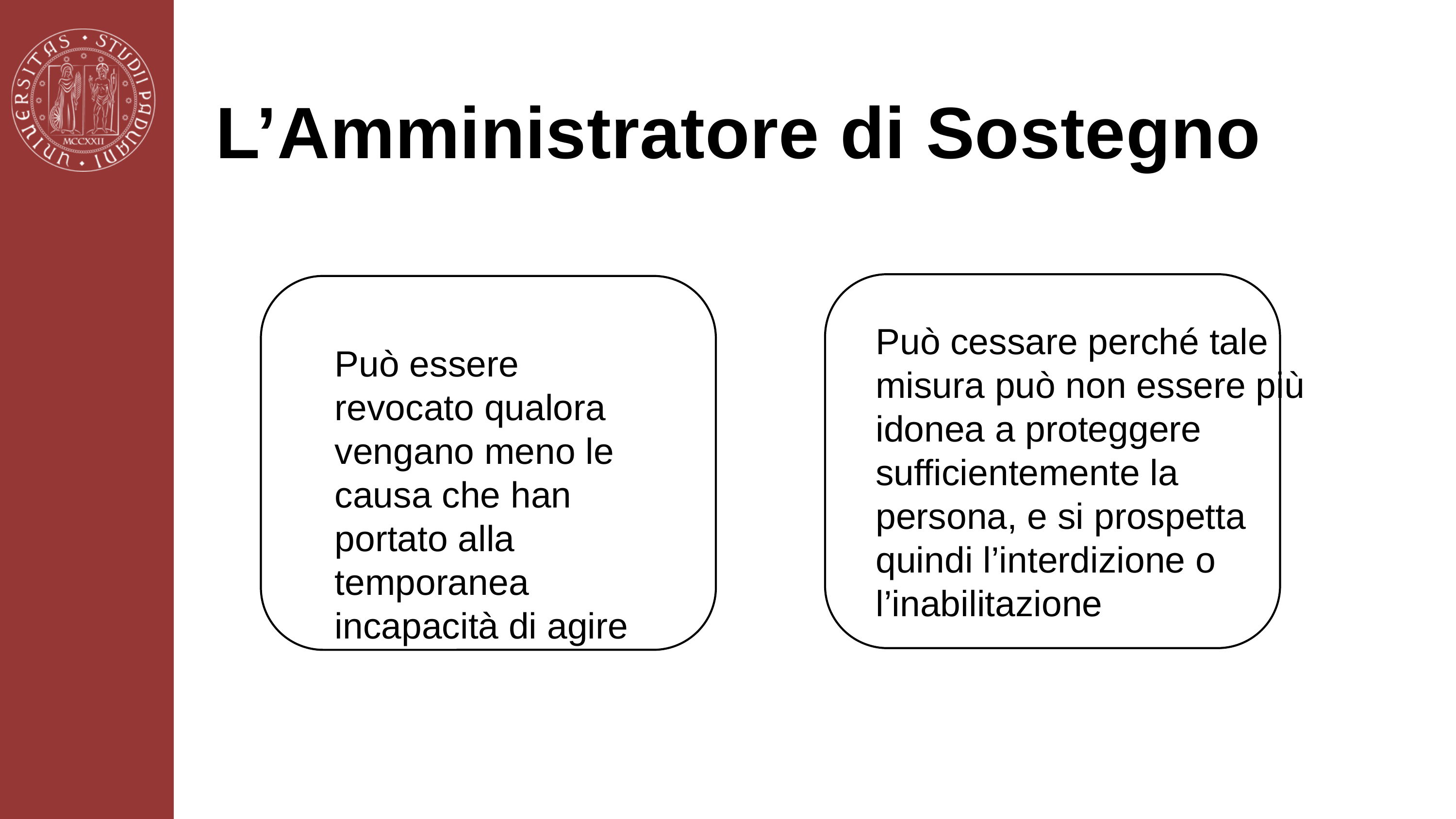

L’Amministratore di Sostegno

Può cessare perché tale misura può non essere più idonea a proteggere sufficientemente la persona, e si prospetta quindi l’interdizione o l’inabilitazione
Può essere revocato qualora vengano meno le causa che han portato alla temporanea incapacità di agire